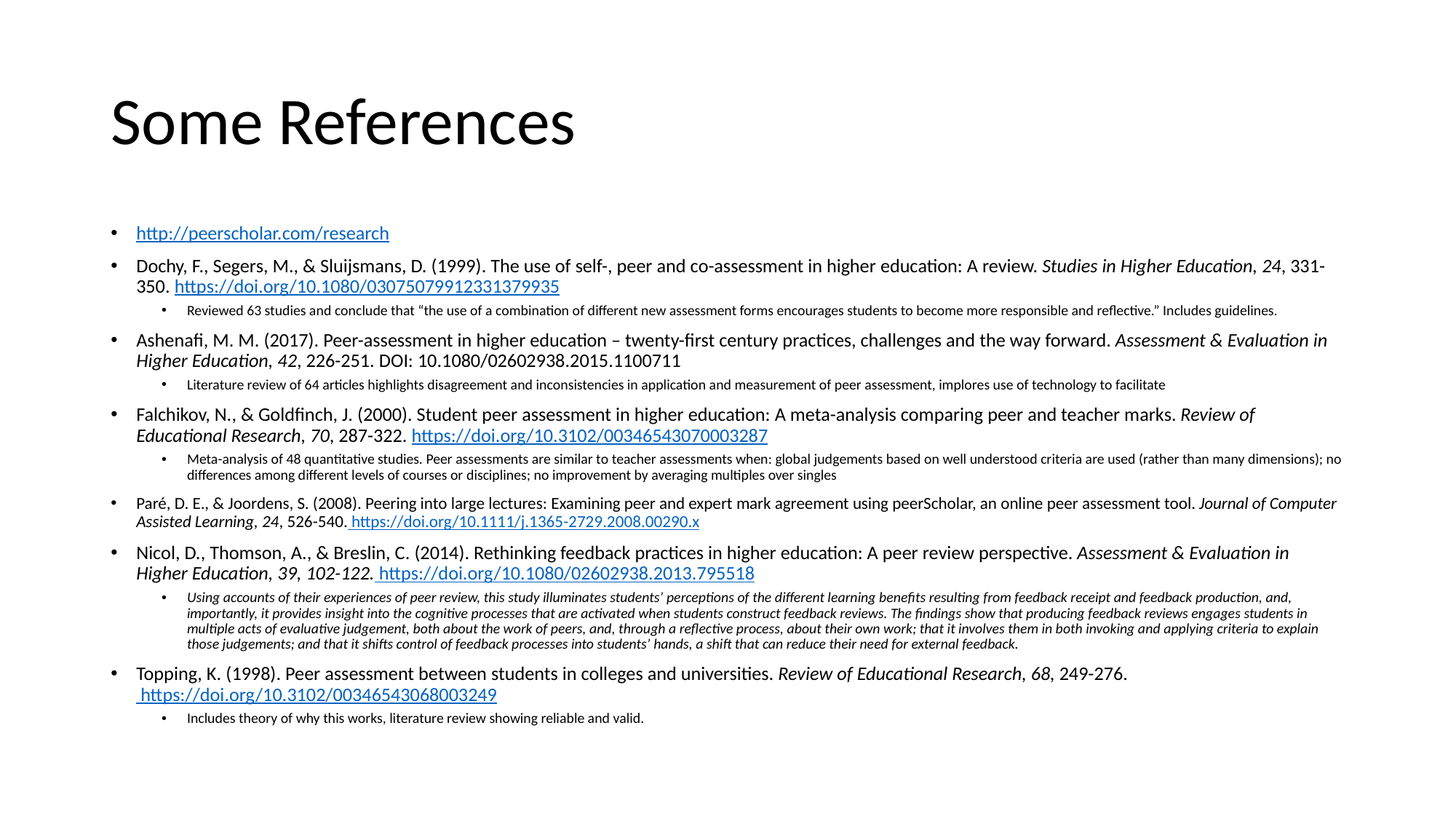

# Some References
http://peerscholar.com/research
Dochy, F., Segers, M., & Sluijsmans, D. (1999). The use of self-, peer and co-assessment in higher education: A review. Studies in Higher Education, 24, 331-350. https://doi.org/10.1080/03075079912331379935
Reviewed 63 studies and conclude that “the use of a combination of different new assessment forms encourages students to become more responsible and reflective.” Includes guidelines.
Ashenafi, M. M. (2017). Peer-assessment in higher education – twenty-first century practices, challenges and the way forward. Assessment & Evaluation in Higher Education, 42, 226-251. DOI: 10.1080/02602938.2015.1100711
Literature review of 64 articles highlights disagreement and inconsistencies in application and measurement of peer assessment, implores use of technology to facilitate
Falchikov, N., & Goldfinch, J. (2000). Student peer assessment in higher education: A meta-analysis comparing peer and teacher marks. Review of Educational Research, 70, 287-322. https://doi.org/10.3102/00346543070003287
Meta-analysis of 48 quantitative studies. Peer assessments are similar to teacher assessments when: global judgements based on well understood criteria are used (rather than many dimensions); no differences among different levels of courses or disciplines; no improvement by averaging multiples over singles
Paré, D. E., & Joordens, S. (2008). Peering into large lectures: Examining peer and expert mark agreement using peerScholar, an online peer assessment tool. Journal of Computer Assisted Learning, 24, 526-540. https://doi.org/10.1111/j.1365-2729.2008.00290.x
Nicol, D., Thomson, A., & Breslin, C. (2014). Rethinking feedback practices in higher education: A peer review perspective. Assessment & Evaluation in Higher Education, 39, 102-122. https://doi.org/10.1080/02602938.2013.795518
Using accounts of their experiences of peer review, this study illuminates students’ perceptions of the different learning benefits resulting from feedback receipt and feedback production, and, importantly, it provides insight into the cognitive processes that are activated when students construct feedback reviews. The findings show that producing feedback reviews engages students in multiple acts of evaluative judgement, both about the work of peers, and, through a reflective process, about their own work; that it involves them in both invoking and applying criteria to explain those judgements; and that it shifts control of feedback processes into students’ hands, a shift that can reduce their need for external feedback.
Topping, K. (1998). Peer assessment between students in colleges and universities. Review of Educational Research, 68, 249-276. https://doi.org/10.3102/00346543068003249
Includes theory of why this works, literature review showing reliable and valid.